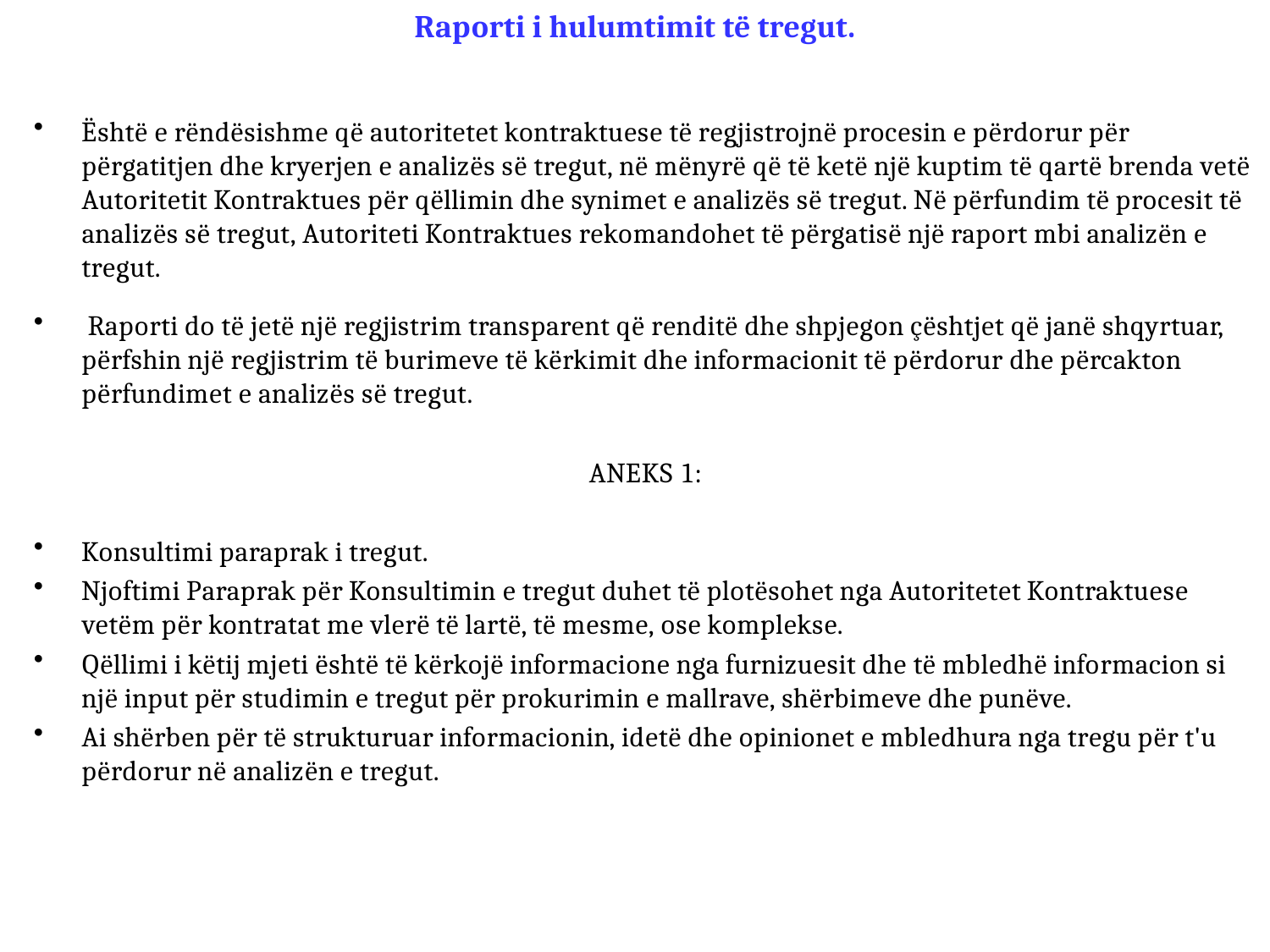

# Raporti i hulumtimit të tregut.

Është e rëndësishme që autoritetet kontraktuese të regjistrojnë procesin e përdorur për përgatitjen dhe kryerjen e analizës së tregut, në mënyrë që të ketë një kuptim të qartë brenda vetë Autoritetit Kontraktues për qëllimin dhe synimet e analizës së tregut. Në përfundim të procesit të analizës së tregut, Autoriteti Kontraktues rekomandohet të përgatisë një raport mbi analizën e tregut.

 Raporti do të jetë një regjistrim transparent që renditë dhe shpjegon çështjet që janë shqyrtuar, përfshin një regjistrim të burimeve të kërkimit dhe informacionit të përdorur dhe përcakton përfundimet e analizës së tregut.

ANEKS 1:

Konsultimi paraprak i tregut.
Njoftimi Paraprak për Konsultimin e tregut duhet të plotësohet nga Autoritetet Kontraktuese vetëm për kontratat me vlerë të lartë, të mesme, ose komplekse.
Qëllimi i këtij mjeti është të kërkojë informacione nga furnizuesit dhe të mbledhë informacion si një input për studimin e tregut për prokurimin e mallrave, shërbimeve dhe punëve.
Ai shërben për të strukturuar informacionin, idetë dhe opinionet e mbledhura nga tregu për t'u përdorur në analizën e tregut.